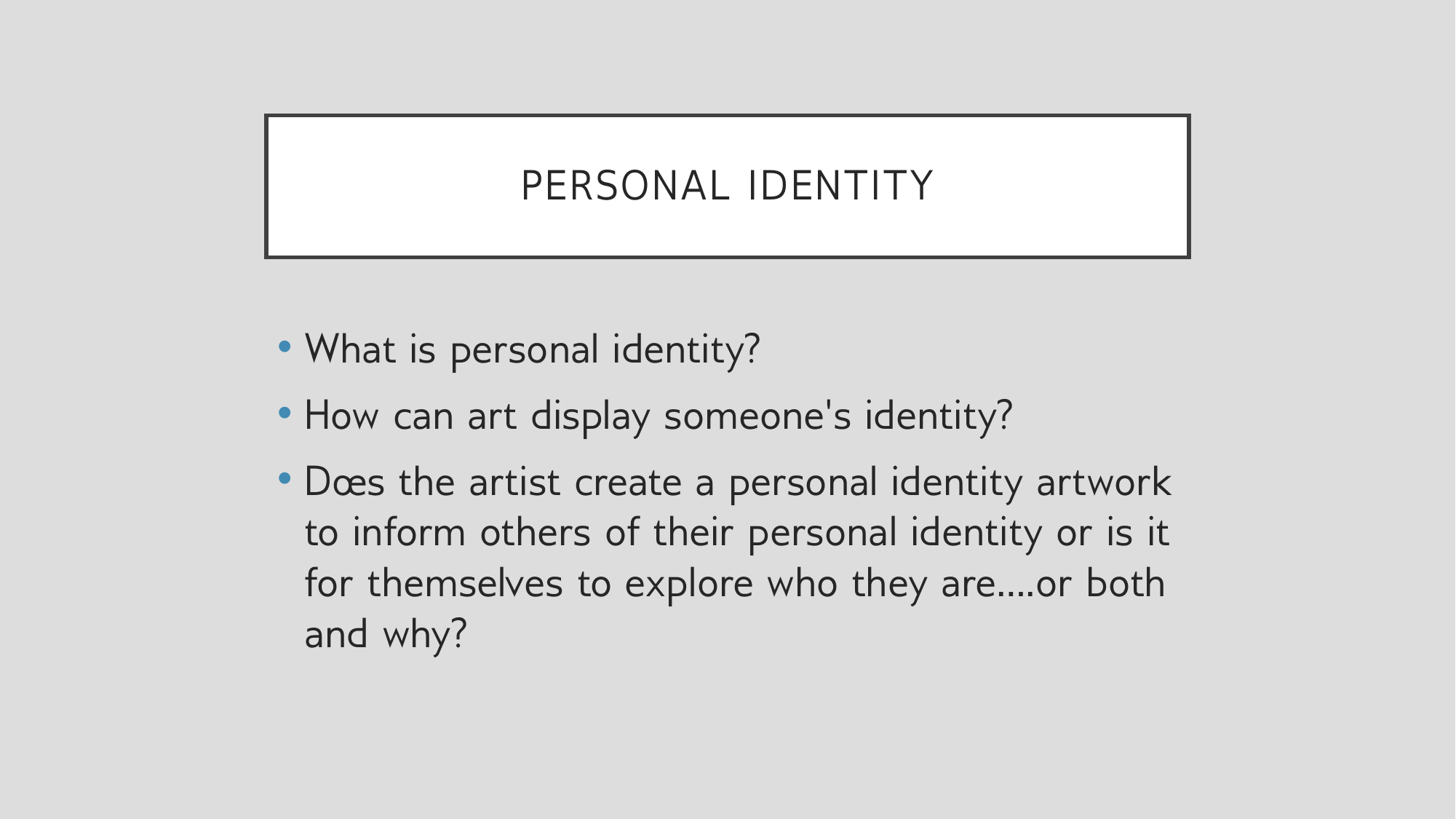

# Personal identity
What is personal identity?
How can art display someone's identity?
Does the artist create a personal identity artwork to inform others of their personal identity or is it for themselves to explore who they are….or both and why?